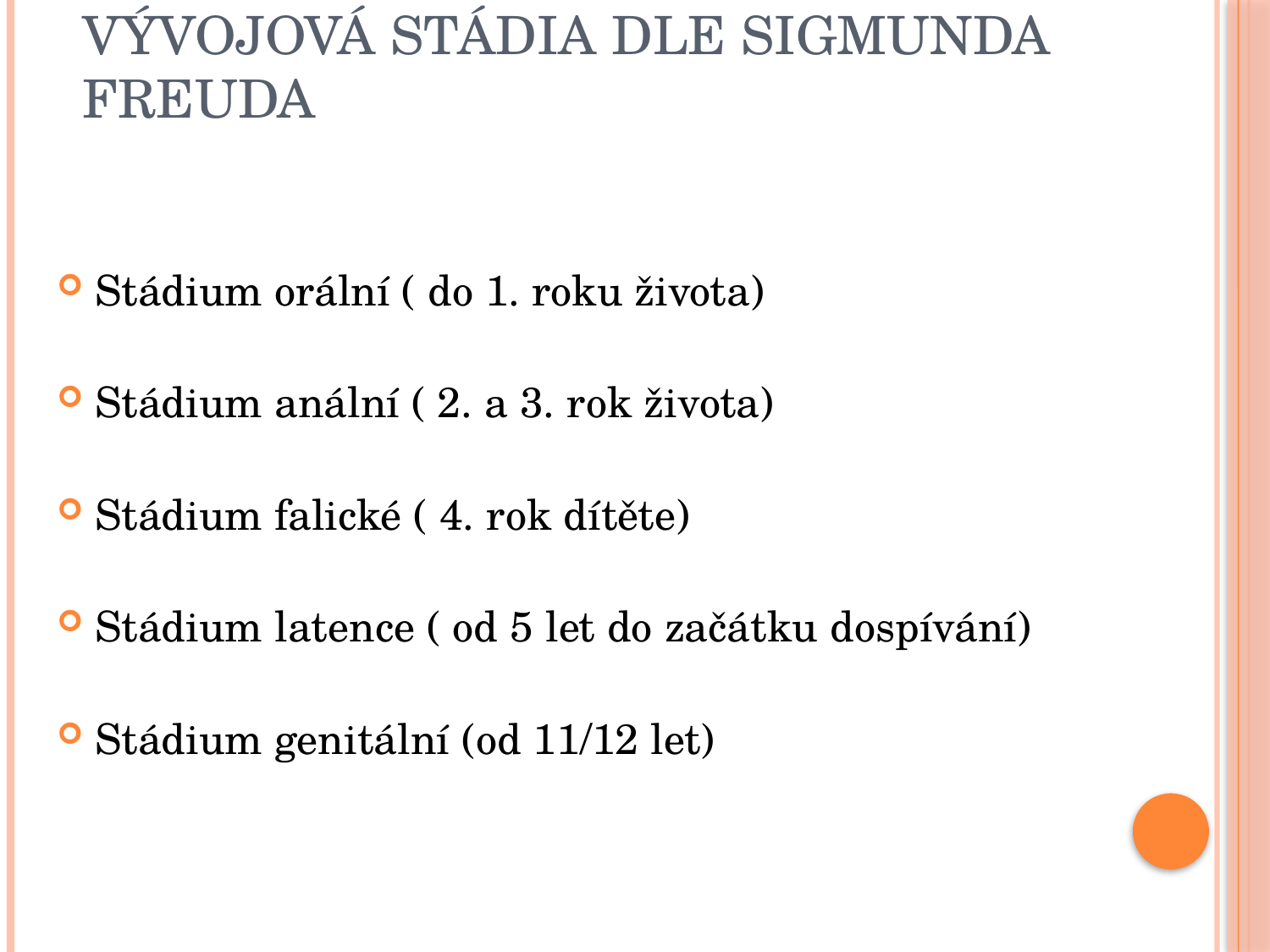

# Vývojová stádia dle Sigmunda Freuda
Stádium orální ( do 1. roku života)
Stádium anální ( 2. a 3. rok života)
Stádium falické ( 4. rok dítěte)
Stádium latence ( od 5 let do začátku dospívání)
Stádium genitální (od 11/12 let)